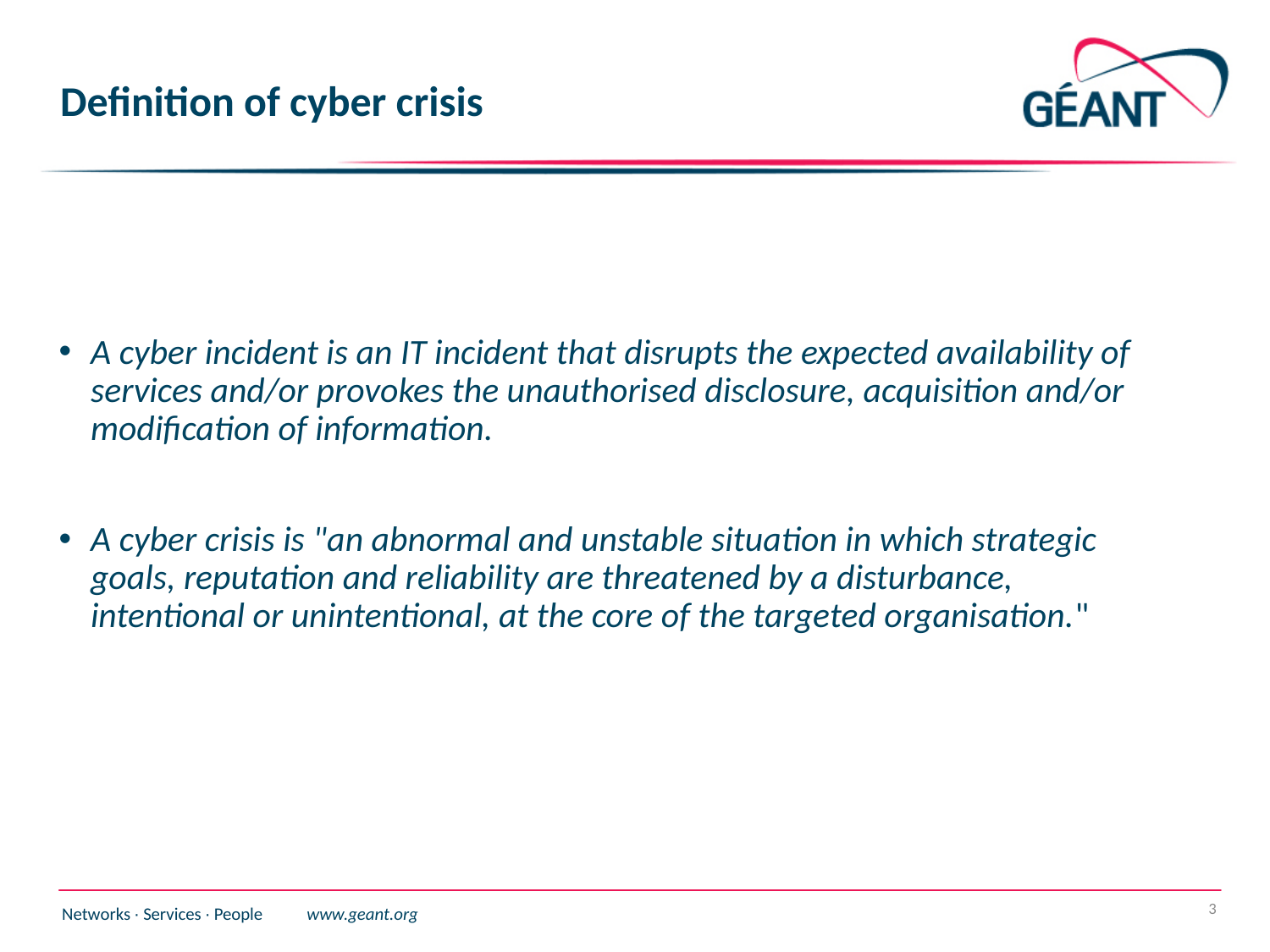

# Definition of cyber crisis

A cyber incident is an IT incident that disrupts the expected availability of services and/or provokes the unauthorised disclosure, acquisition and/or modification of information.

A cyber crisis is "an abnormal and unstable situation in which strategic goals, reputation and reliability are threatened by a disturbance, intentional or unintentional, at the core of the targeted organisation."
3